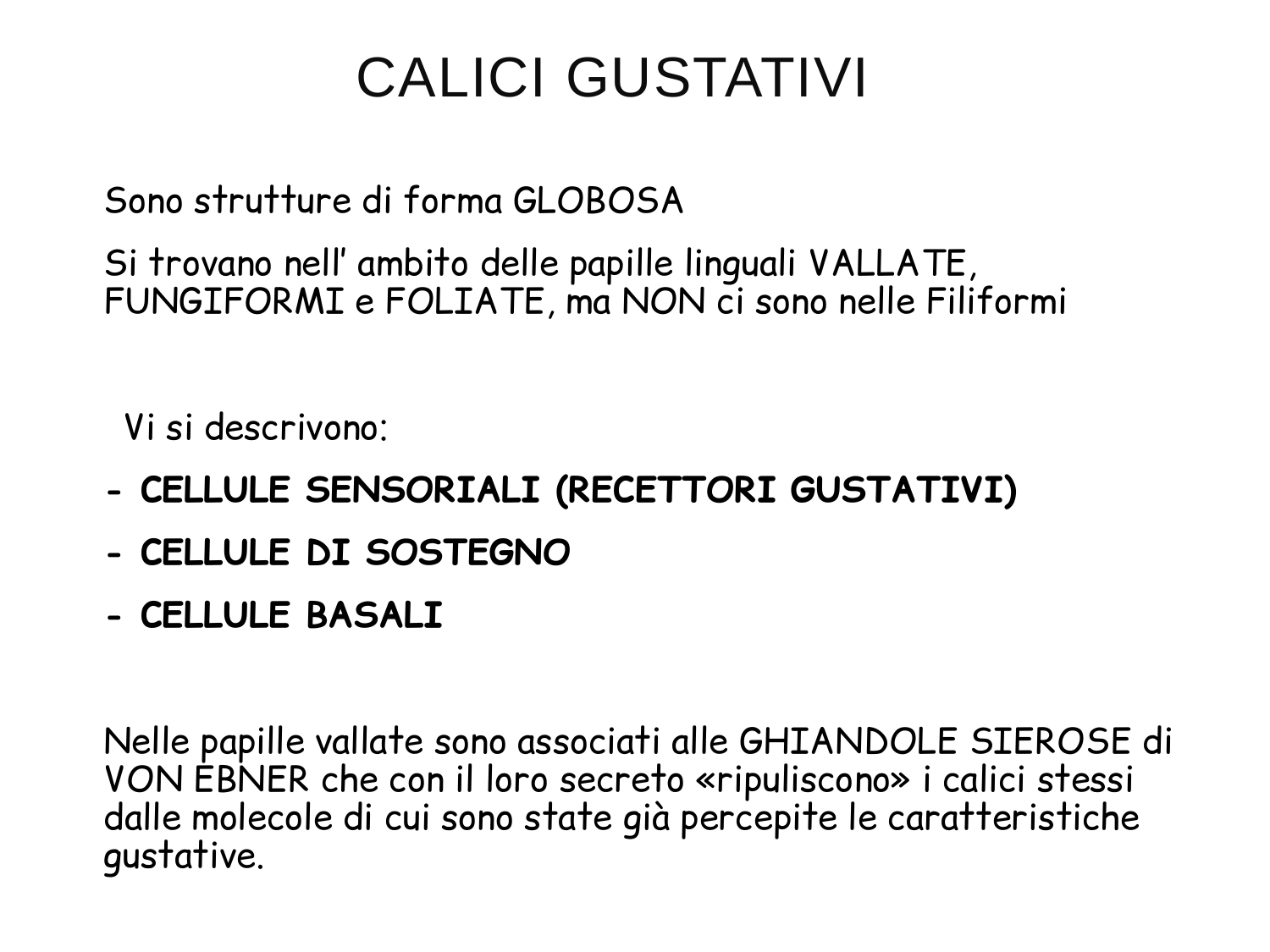

# CALICI GUSTATIVI
Sono strutture di forma GLOBOSA
Si trovano nell’ ambito delle papille linguali VALLATE, FUNGIFORMI e FOLIATE, ma NON ci sono nelle Filiformi

   Vi si descrivono:
- CELLULE SENSORIALI (RECETTORI GUSTATIVI)
- CELLULE DI SOSTEGNO
- CELLULE BASALI

Nelle papille vallate sono associati alle GHIANDOLE SIEROSE di VON EBNER che con il loro secreto «ripuliscono» i calici stessi dalle molecole di cui sono state già percepite le caratteristiche gustative.